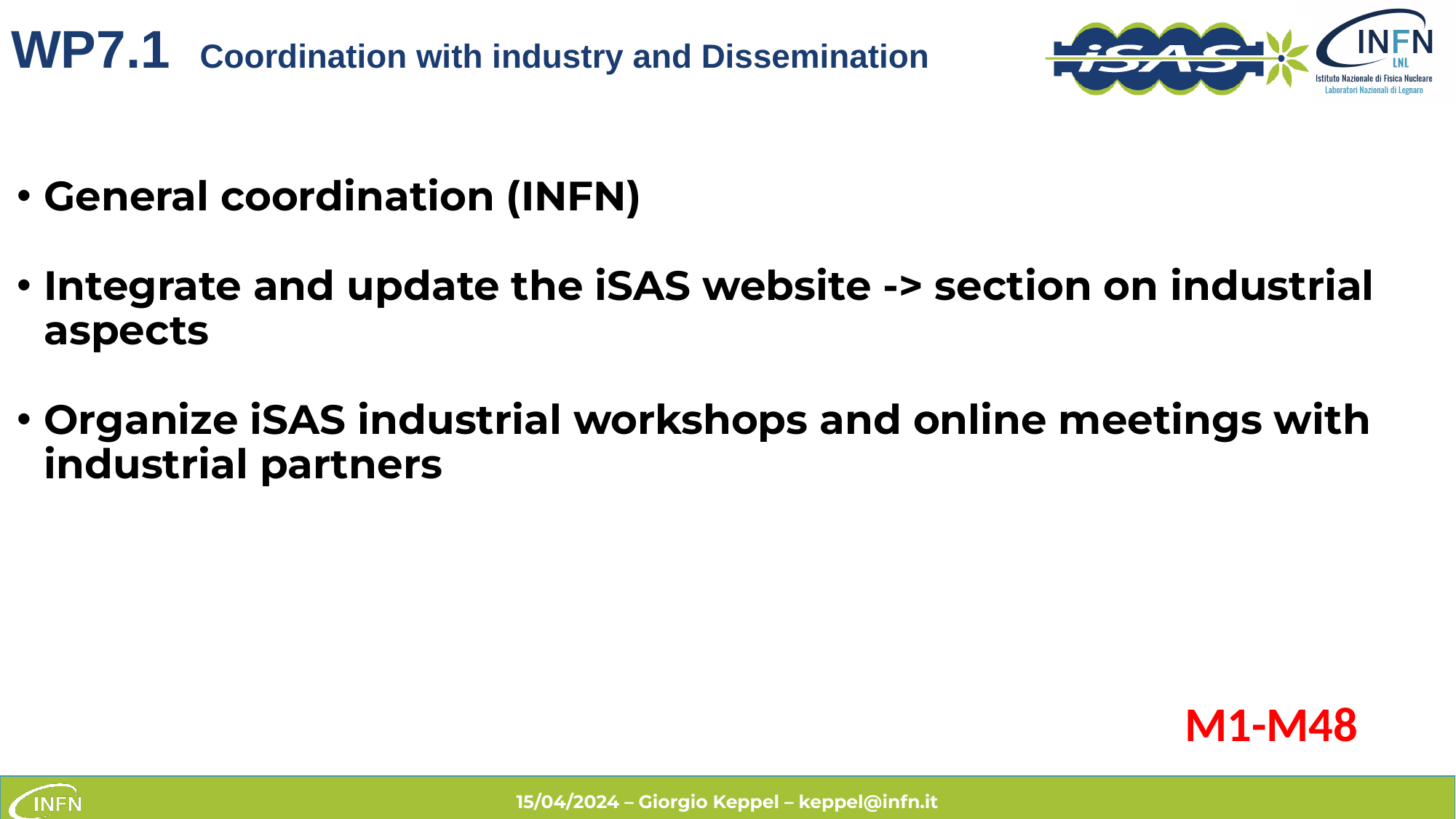

# WP7.1  Coordination with industry and Dissemination
General coordination (INFN)
Integrate and update the iSAS website -> section on industrial aspects
Organize iSAS industrial workshops and online meetings with industrial partners
M1-M48